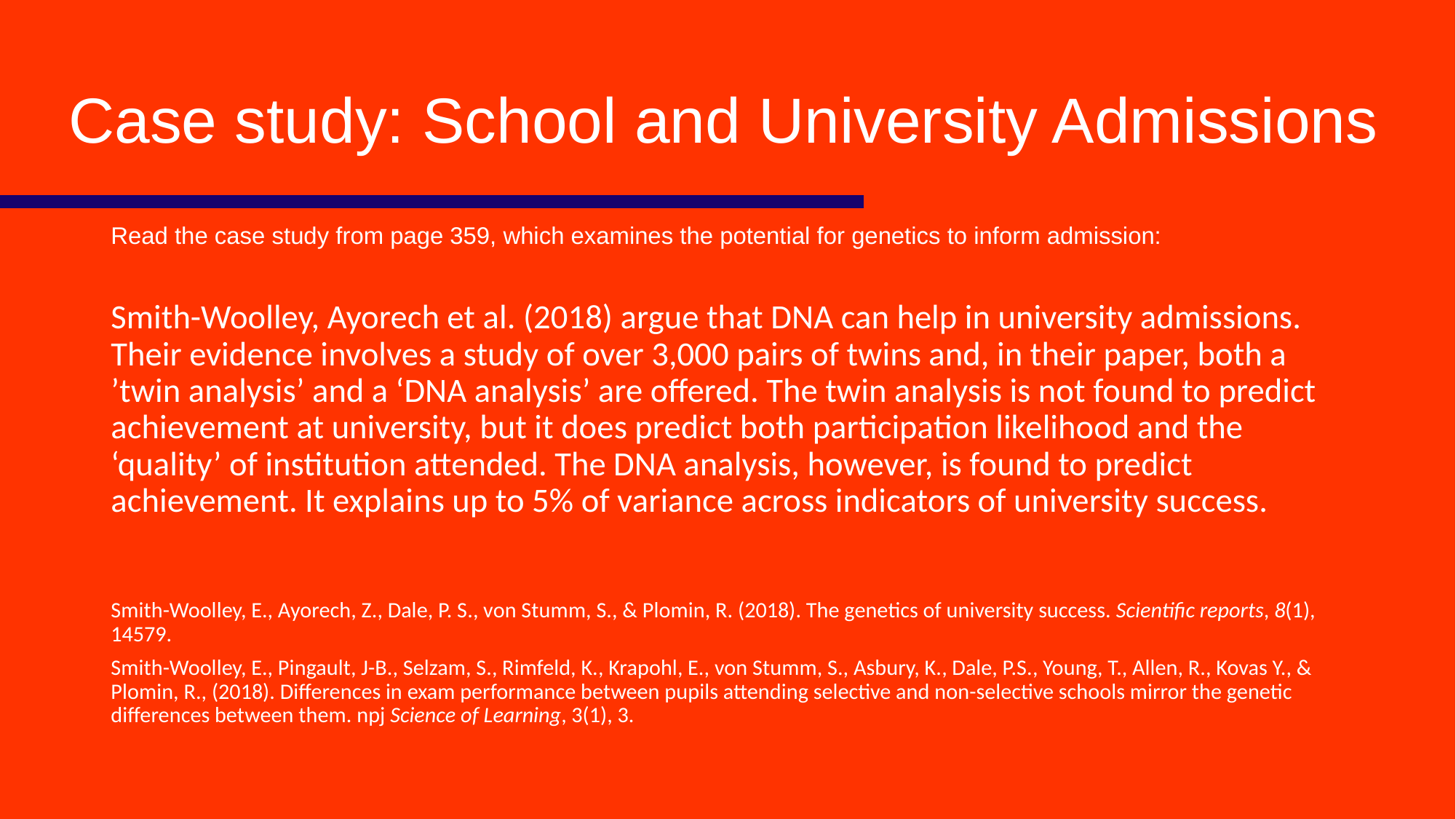

# Case study: School and University Admissions
Read the case study from page 359, which examines the potential for genetics to inform admission:

Smith-Woolley, Ayorech et al. (2018) argue that DNA can help in university admissions. Their evidence involves a study of over 3,000 pairs of twins and, in their paper, both a ’twin analysis’ and a ‘DNA analysis’ are offered. The twin analysis is not found to predict achievement at university, but it does predict both participation likelihood and the ‘quality’ of institution attended. The DNA analysis, however, is found to predict achievement. It explains up to 5% of variance across indicators of university success.

Smith-Woolley, E., Ayorech, Z., Dale, P. S., von Stumm, S., & Plomin, R. (2018). The genetics of university success. Scientific reports, 8(1), 14579.
Smith-Woolley, E., Pingault, J-B., Selzam, S., Rimfeld, K., Krapohl, E., von Stumm, S., Asbury, K., Dale, P.S., Young, T., Allen, R., Kovas Y., & Plomin, R., (2018). Differences in exam performance between pupils attending selective and non-selective schools mirror the genetic differences between them. npj Science of Learning, 3(1), 3.